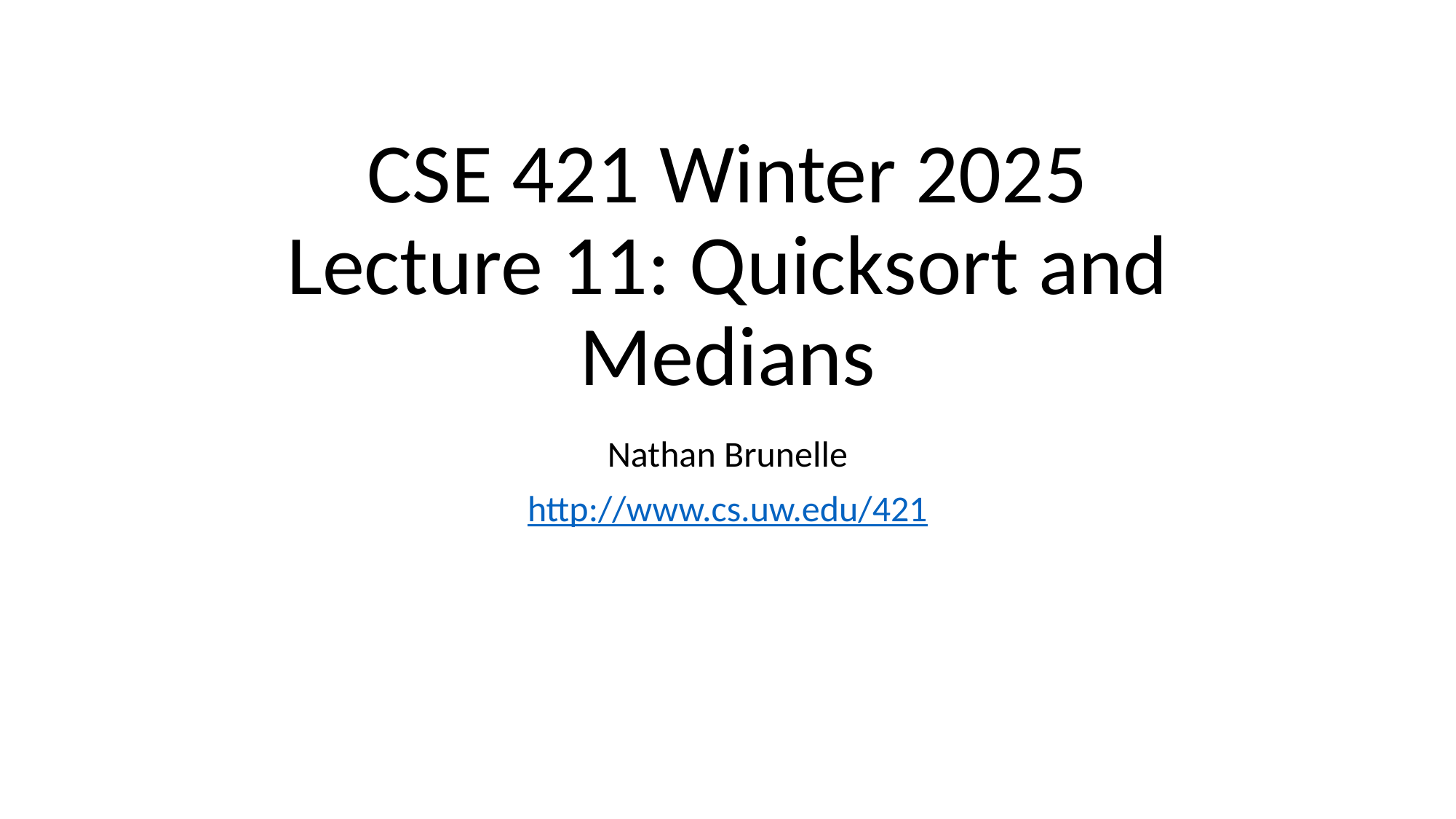

# CSE 421 Winter 2025 Lecture 11: Quicksort and Medians
Nathan Brunelle
http://www.cs.uw.edu/421